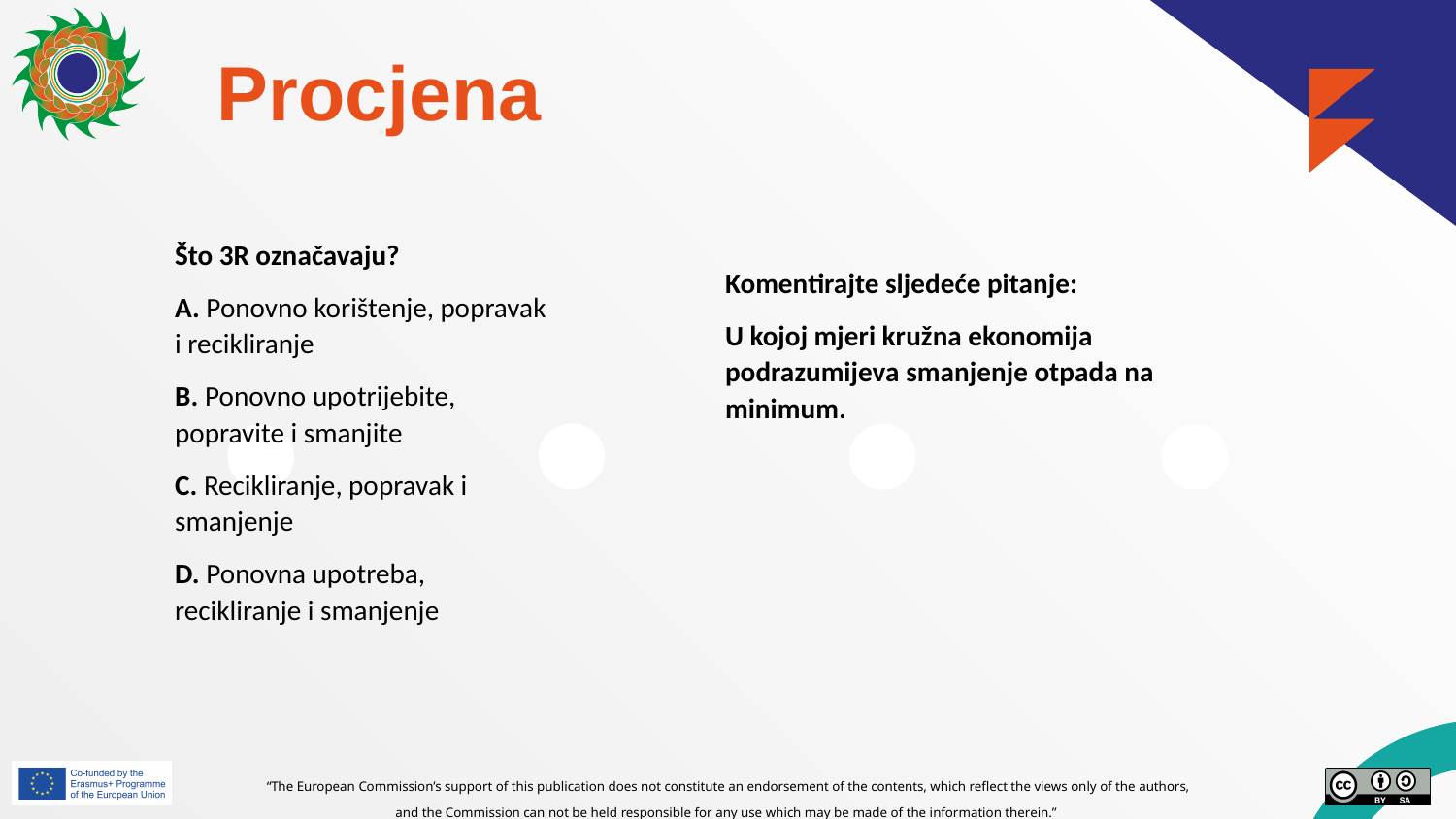

# Procjena
Što 3R označavaju?
A. Ponovno korištenje, popravak i recikliranje
B. Ponovno upotrijebite, popravite i smanjite
C. Recikliranje, popravak i smanjenje
D. Ponovna upotreba, recikliranje i smanjenje
Komentirajte sljedeće pitanje:
U kojoj mjeri kružna ekonomija podrazumijeva smanjenje otpada na minimum.